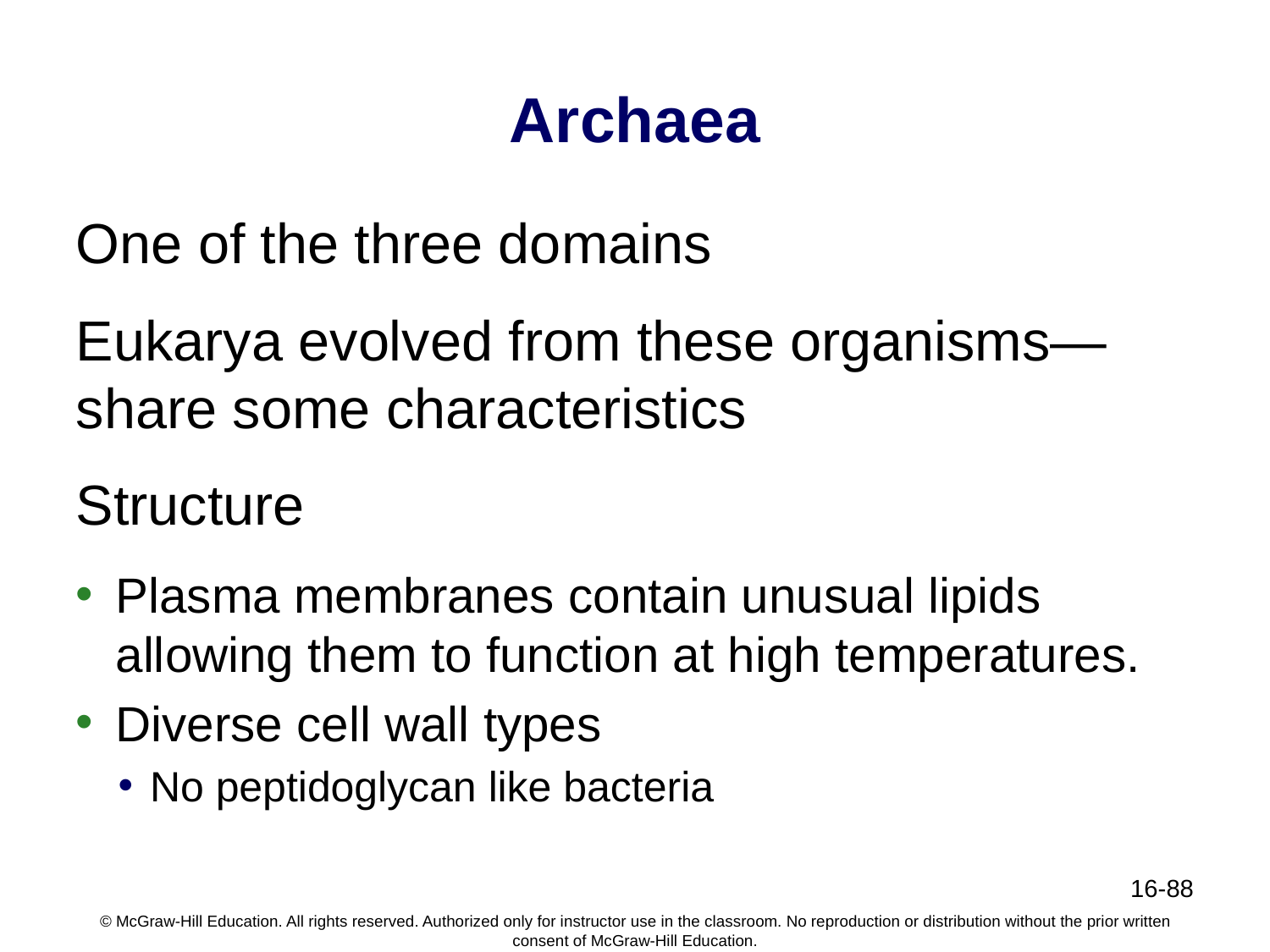

# Archaea
One of the three domains
Eukarya evolved from these organisms—share some characteristics
Structure
Plasma membranes contain unusual lipids allowing them to function at high temperatures.
Diverse cell wall types
No peptidoglycan like bacteria